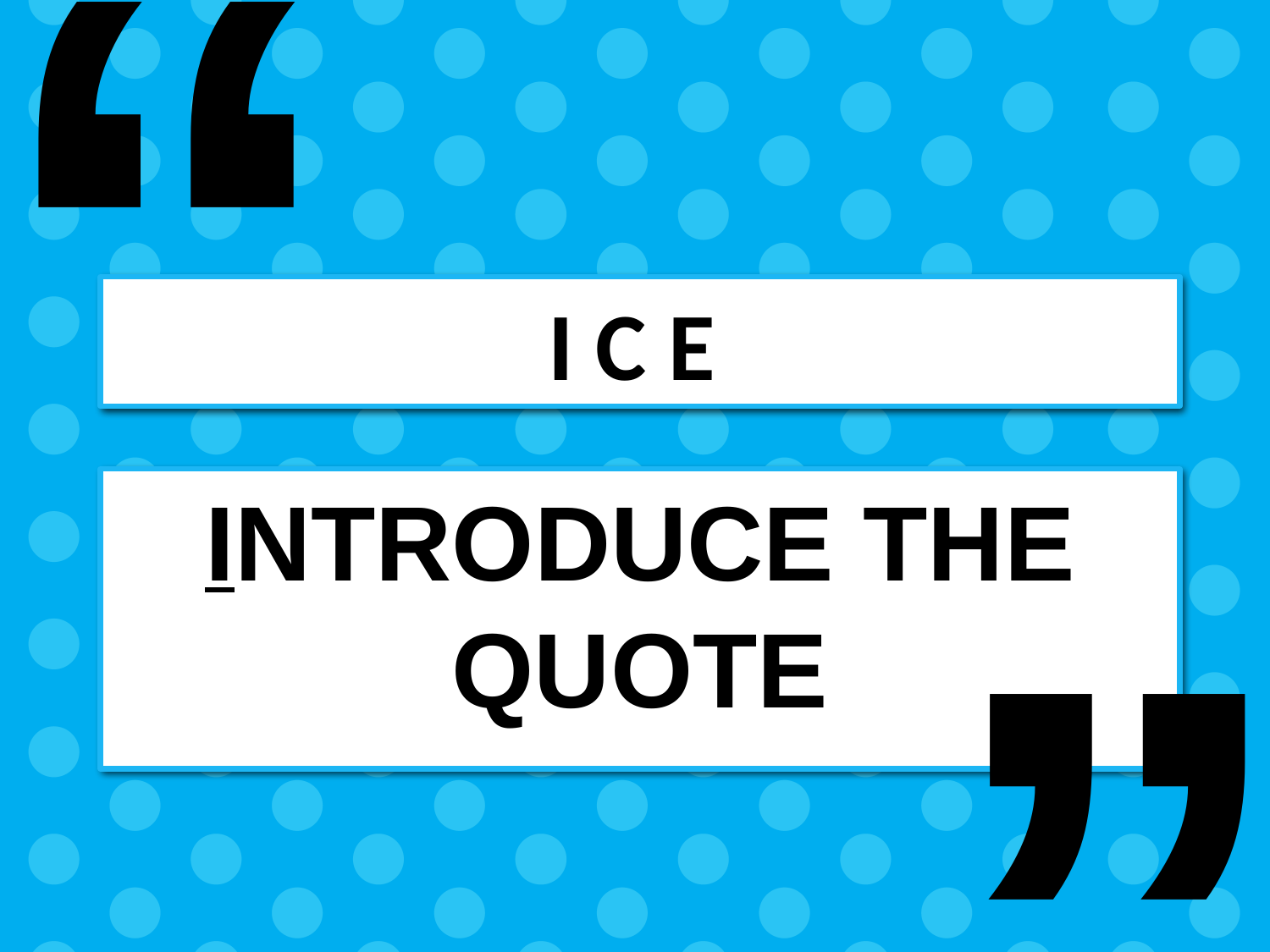

“
I C E
”
# Introduce the Quote